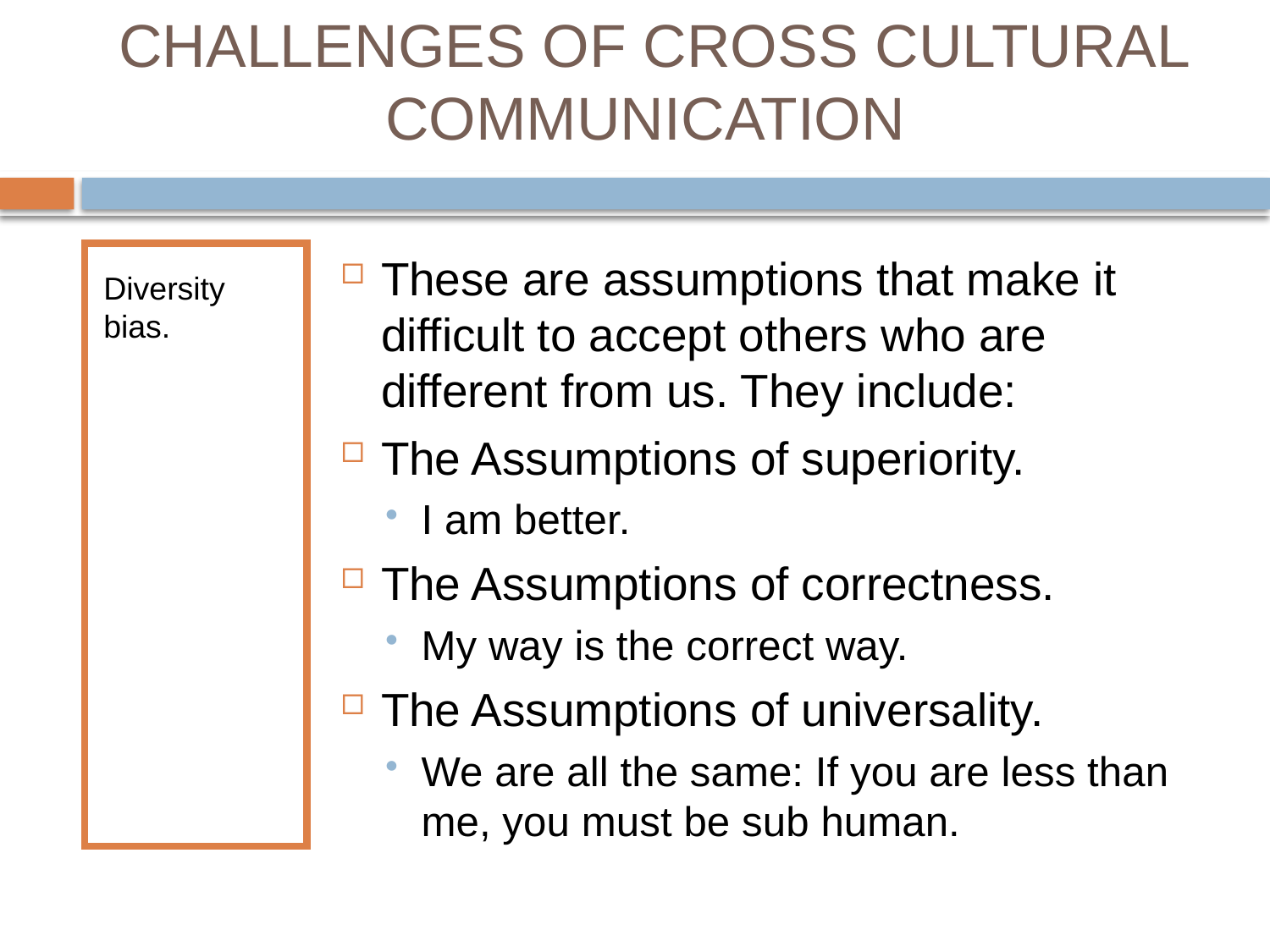

# CHALLENGES OF CROSS CULTURAL COMMUNICATION
Diversity bias.
These are assumptions that make it difficult to accept others who are different from us. They include:
The Assumptions of superiority.
I am better.
The Assumptions of correctness.
My way is the correct way.
The Assumptions of universality.
We are all the same: If you are less than me, you must be sub human.